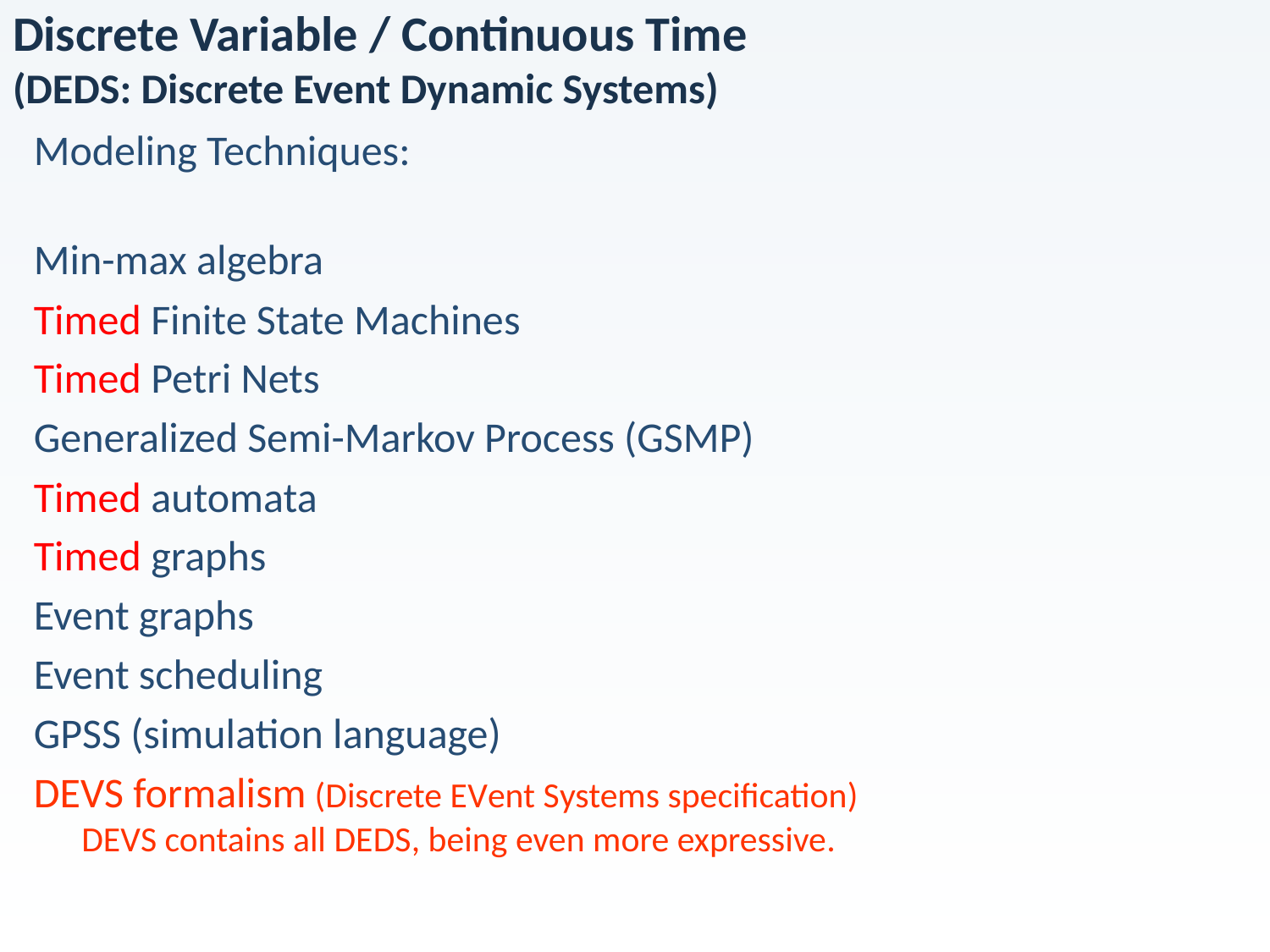

# Discrete Variable / Continuous Time (DEDS: Discrete Event Dynamic Systems)
Modeling Techniques:
Min-max algebra
Timed Finite State Machines
Timed Petri Nets
Generalized Semi-Markov Process (GSMP)
Timed automata
Timed graphs
Event graphs
Event scheduling
GPSS (simulation language)
DEVS formalism (Discrete EVent Systems specification)
DEVS contains all DEDS, being even more expressive.